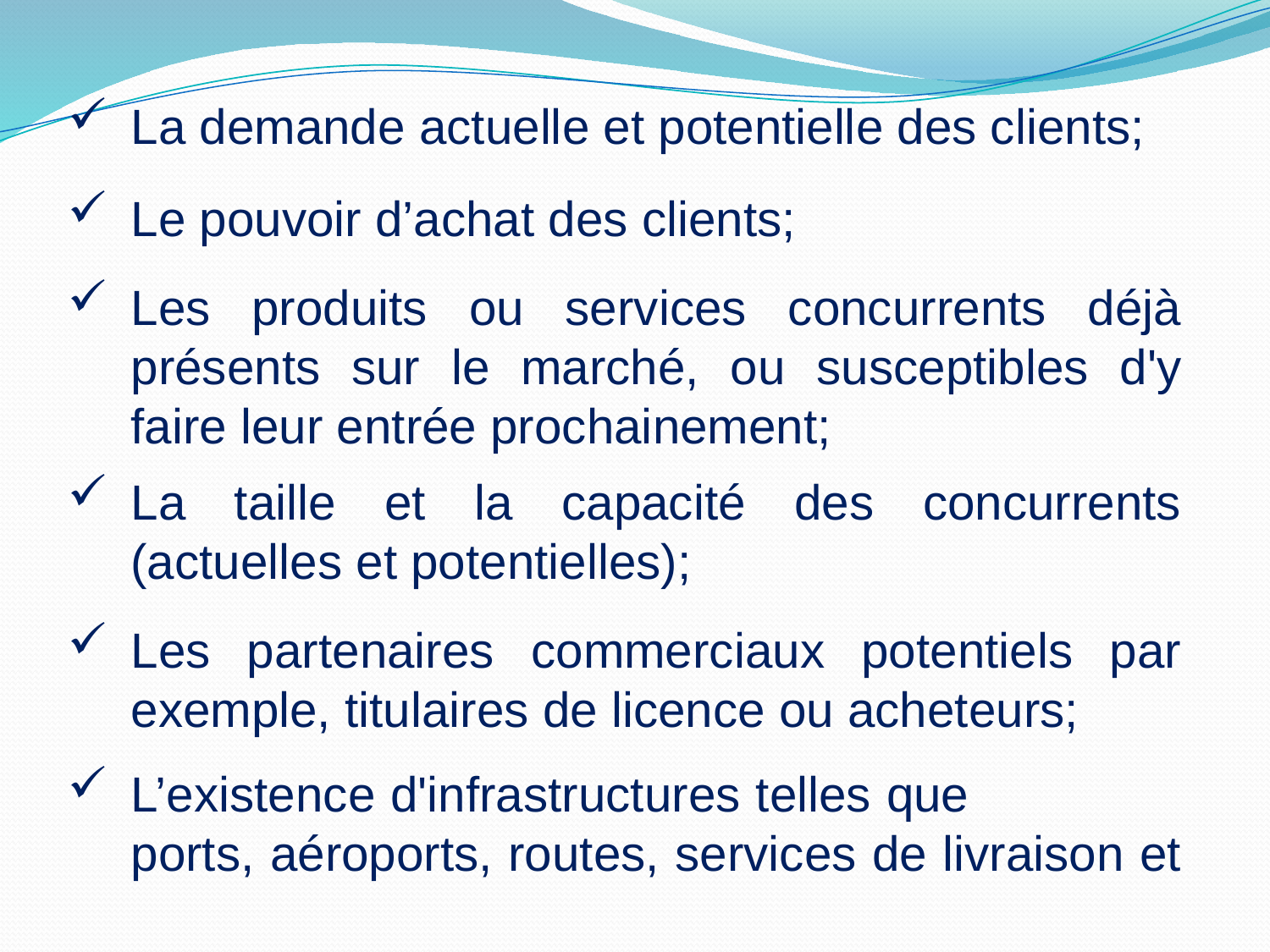

La demande actuelle et potentielle des clients;

Le pouvoir d’achat des clients;

Les produits ou services concurrents déjà présents sur le marché, ou susceptibles d'y faire leur entrée prochainement;

La taille et la capacité des concurrents (actuelles et potentielles);

Les partenaires commerciaux potentiels par exemple, titulaires de licence ou acheteurs;

L’existence d'infrastructures telles que               ports, aéroports, routes, services de livraison et